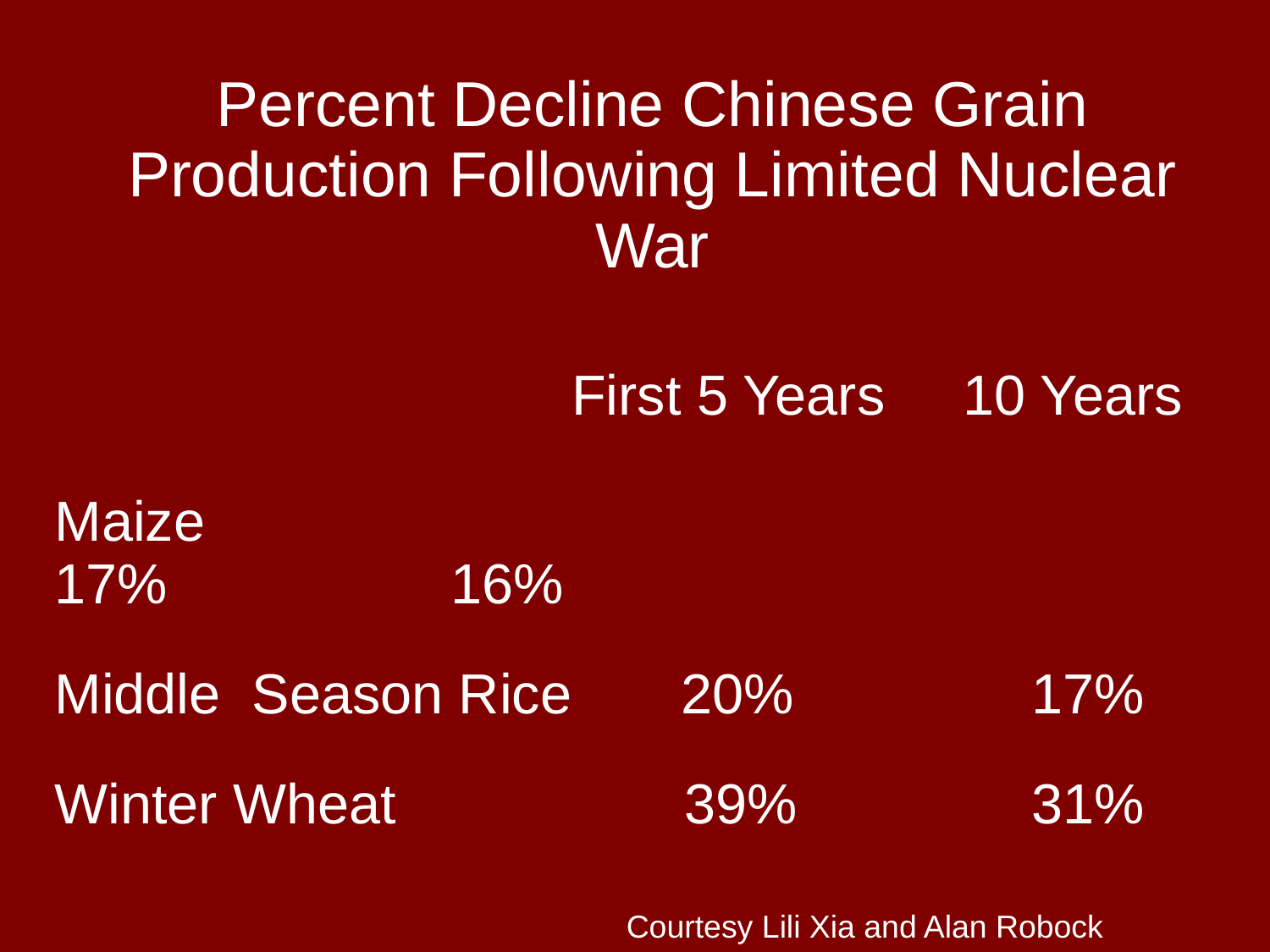

Percent Decline Chinese Grain Production Following Limited Nuclear War

                                 First 5 Years     10 Years

Maize 							    17%		            16%

Middle  Season Rice       20%                    17%

Winter Wheat                        39%               31%

Courtesy Lili Xia and Alan Robock